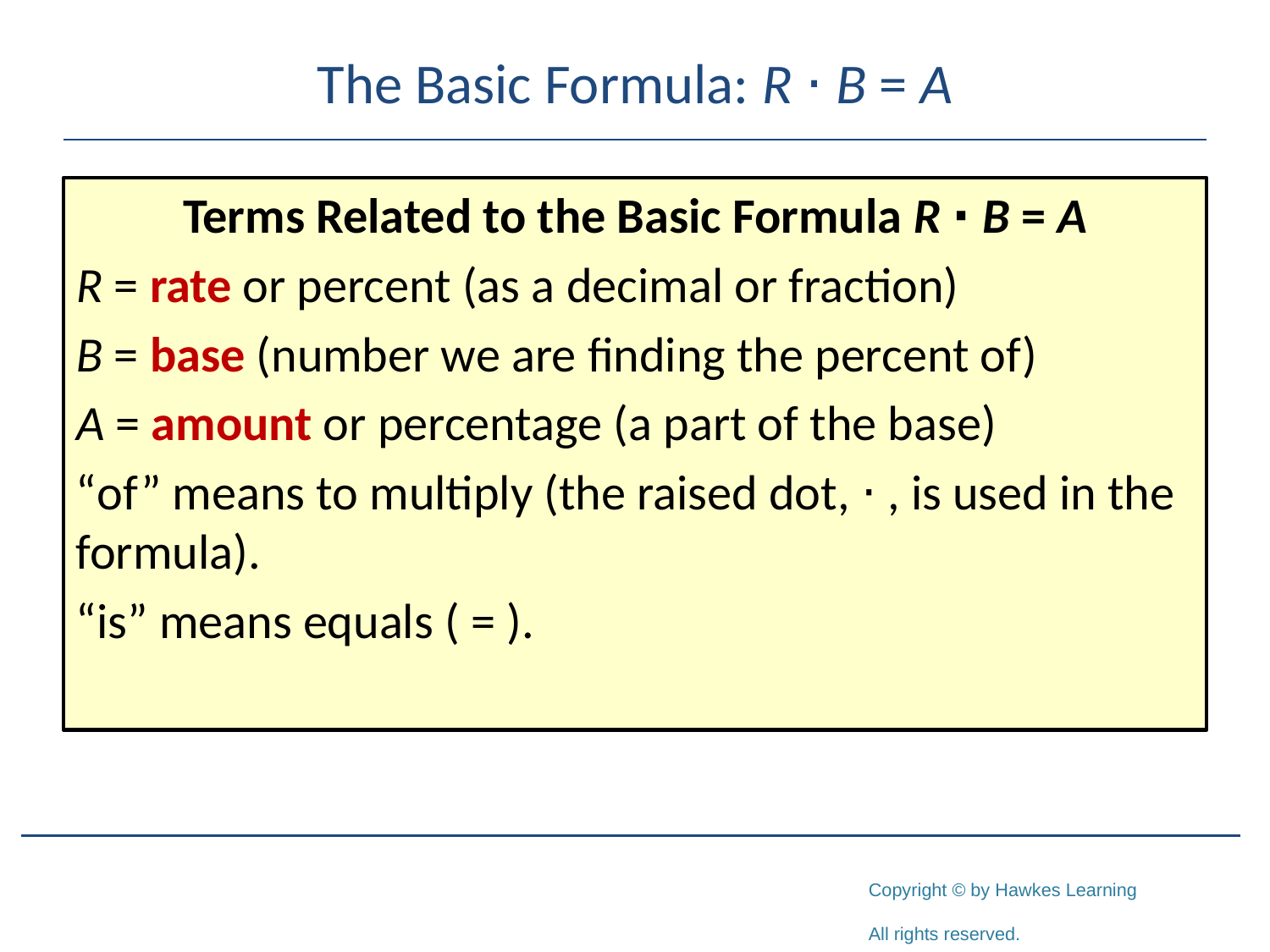

# The Basic Formula: R ⋅ B = A
Terms Related to the Basic Formula R ⋅ B = A
R = rate or percent (as a decimal or fraction)
B = base (number we are finding the percent of)
A = amount or percentage (a part of the base)
“of” means to multiply (the raised dot, ⋅ , is used in the formula).
“is” means equals ( = ).